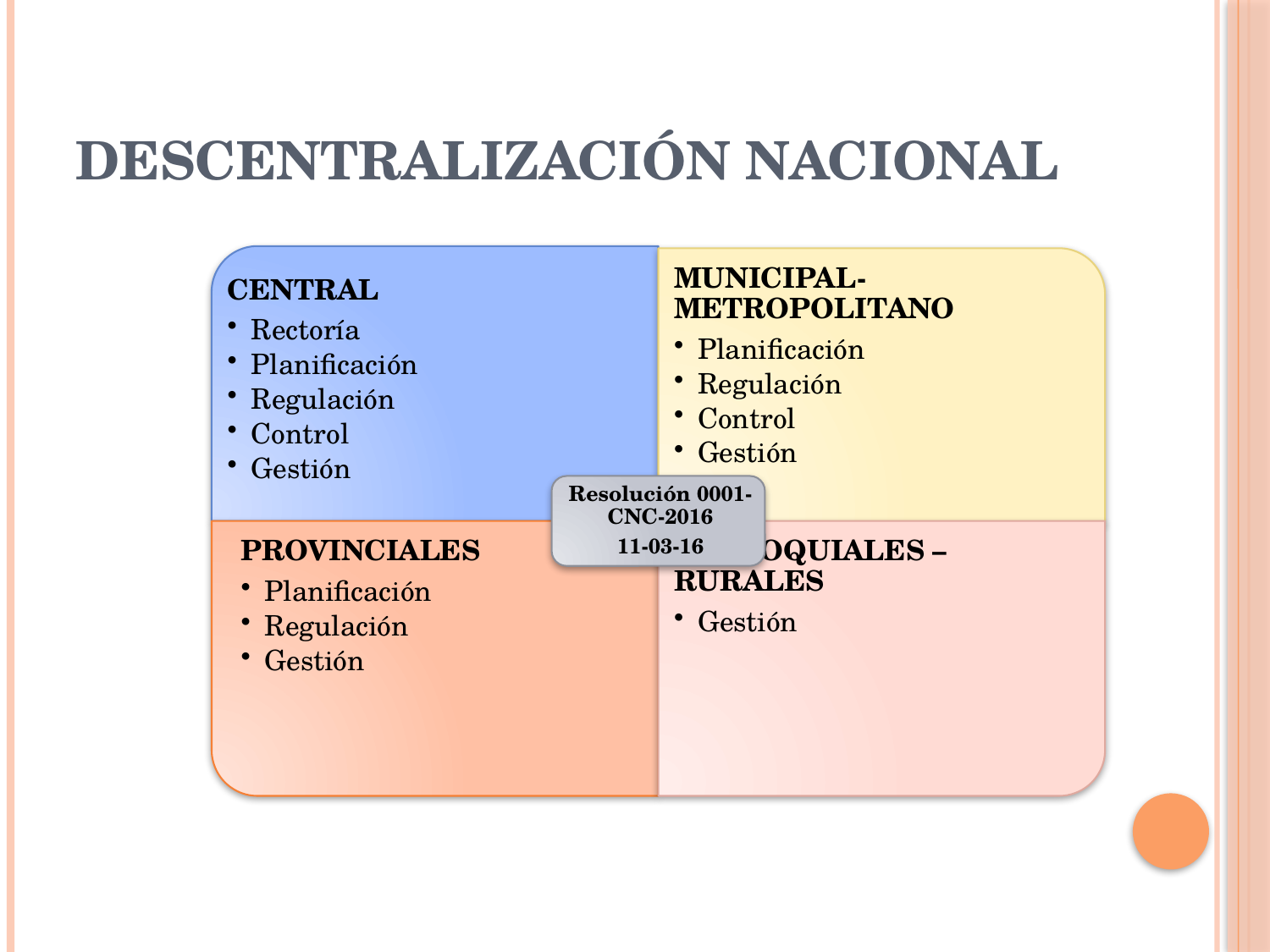

# Descentralización Nacional
CENTRAL
Rectoría
Planificación
Regulación
Control
Gestión
MUNICIPAL- METROPOLITANO
Planificación
Regulación
Control
Gestión
PROVINCIALES
Planificación
Regulación
Gestión
PARROQUIALES – RURALES
Gestión
Resolución 0001-CNC-2016
11-03-16